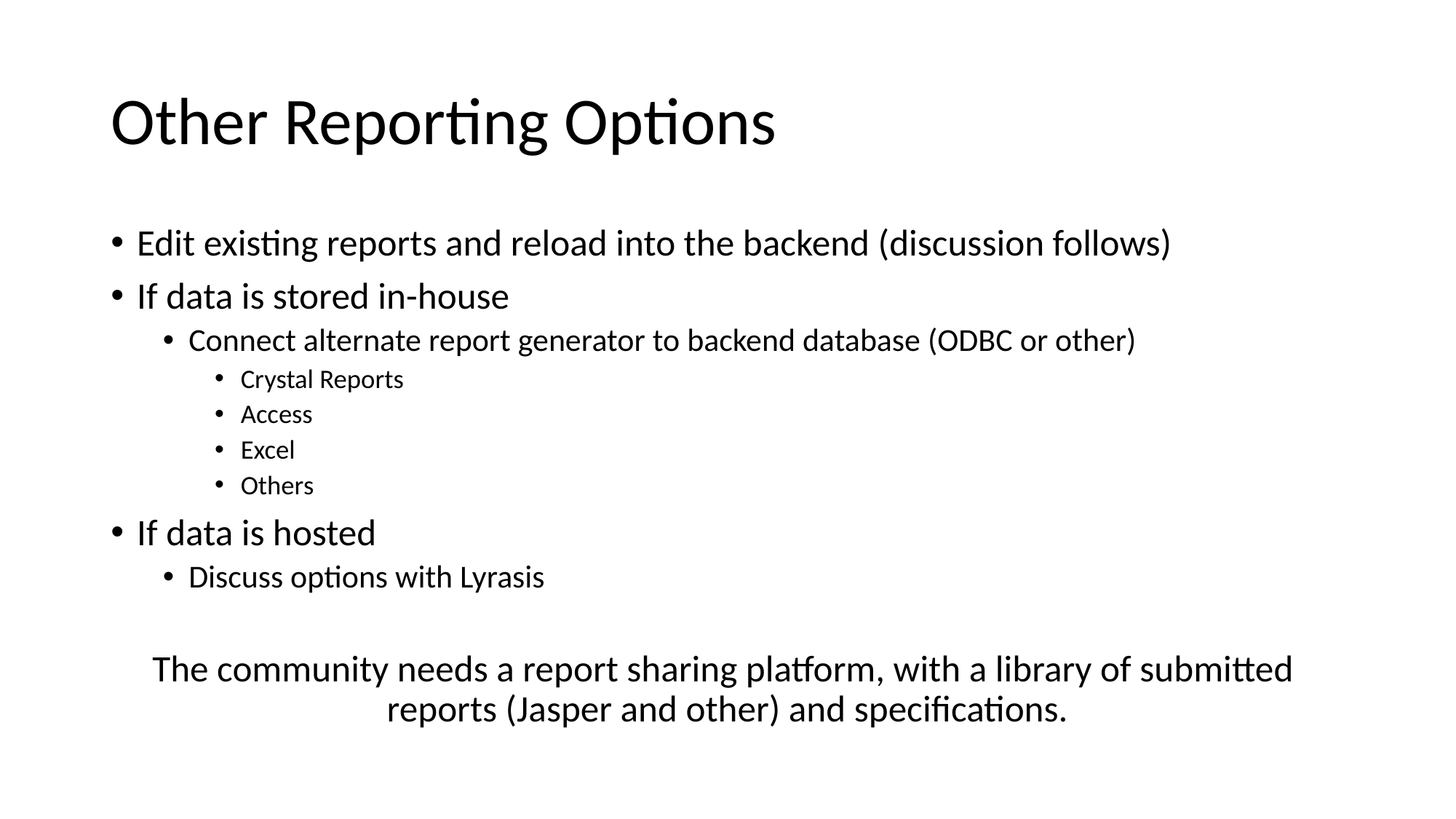

# Other Reporting Options
Edit existing reports and reload into the backend (discussion follows)
If data is stored in-house
Connect alternate report generator to backend database (ODBC or other)
Crystal Reports
Access
Excel
Others
If data is hosted
Discuss options with Lyrasis

The community needs a report sharing platform, with a library of submitted  reports (Jasper and other) and specifications.